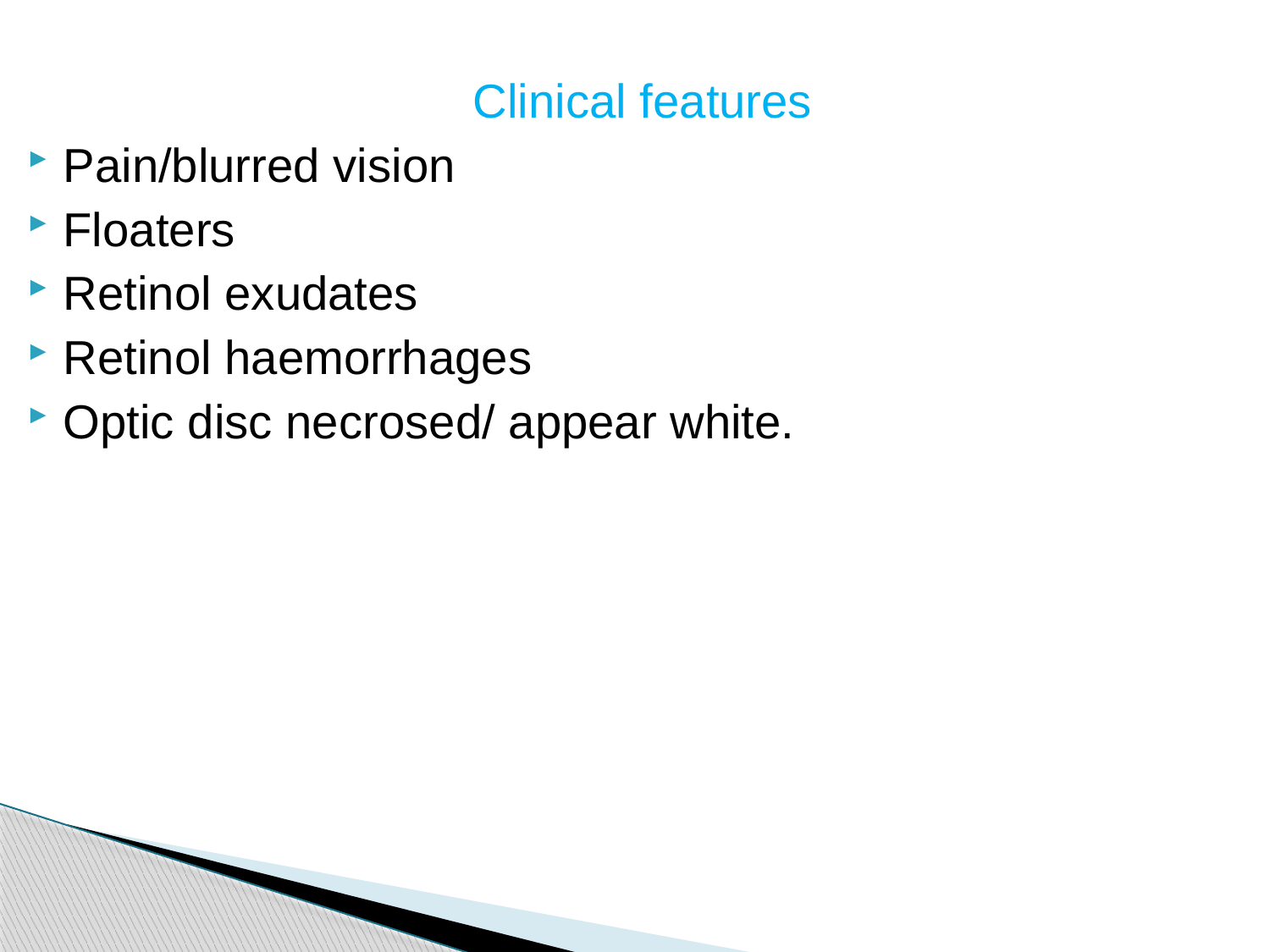

Clinical features
Pain/blurred vision
Floaters
Retinol exudates
Retinol haemorrhages
Optic disc necrosed/ appear white.